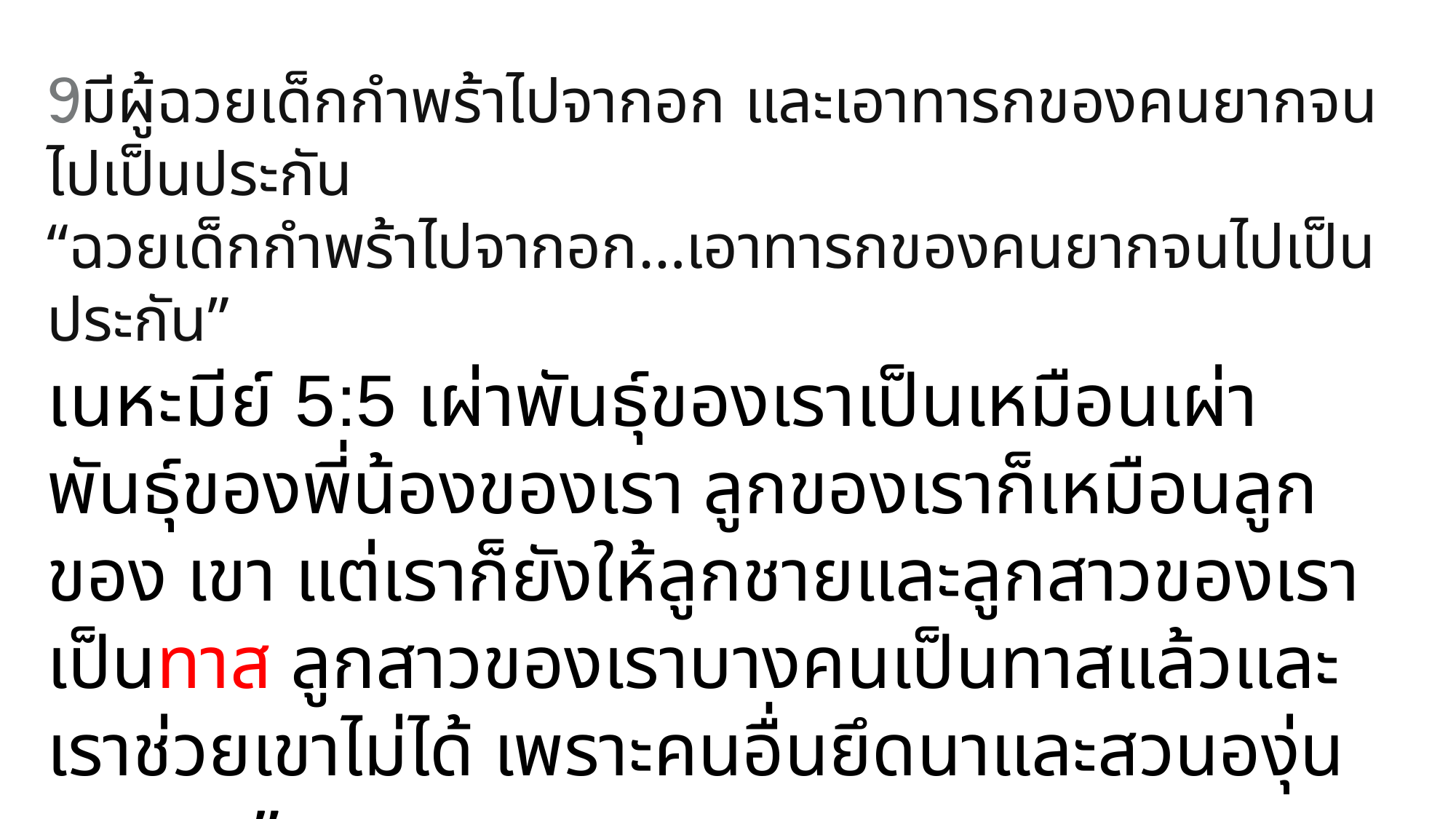

9มีผู้ฉวยเด็กกำพร้าไปจากอก และเอาทารกของคนยากจนไปเป็นประกัน
“ฉวยเด็กกำพร้าไปจากอก…เอาทารกของคนยากจนไปเป็นประกัน”
เนหะมีย์ 5:5 เผ่าพันธุ์ของเราเป็นเหมือนเผ่าพันธุ์ของพี่น้องของเรา ลูกของเราก็เหมือนลูกของ เขา แต่เราก็ยังให้ลูกชายและลูกสาวของเราเป็นทาส ลูกสาวของเราบางคนเป็นทาสแล้วและเราช่วยเขาไม่ได้ เพราะคนอื่นยึดนาและสวนองุ่นของเรา”